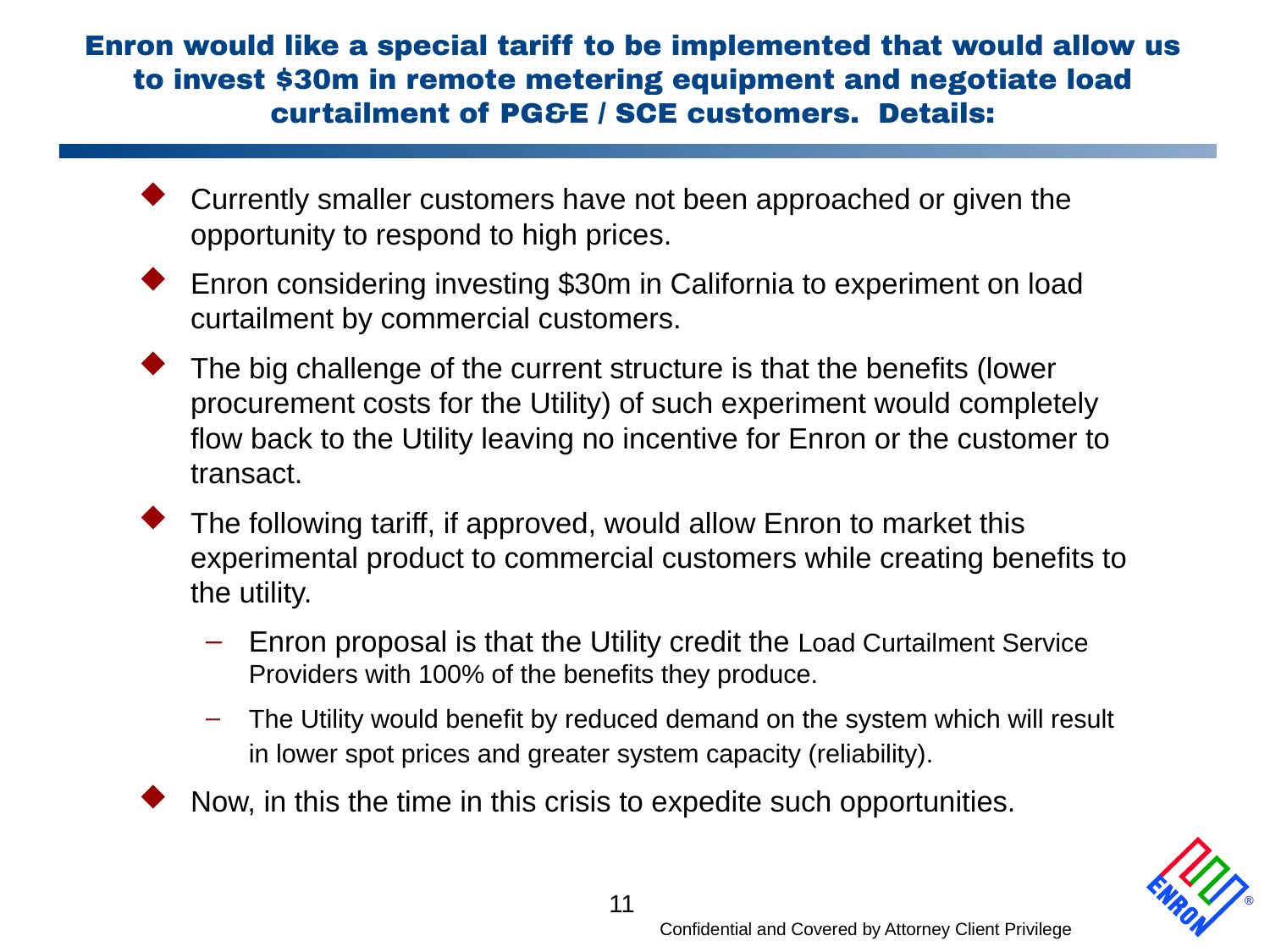

# Enron would like a special tariff to be implemented that would allow us to invest $30m in remote metering equipment and negotiate load curtailment of PG&E / SCE customers.  Details:
Currently smaller customers have not been approached or given the opportunity to respond to high prices.
Enron considering investing $30m in California to experiment on load curtailment by commercial customers.
The big challenge of the current structure is that the benefits (lower procurement costs for the Utility) of such experiment would completely flow back to the Utility leaving no incentive for Enron or the customer to transact.
The following tariff, if approved, would allow Enron to market this experimental product to commercial customers while creating benefits to the utility.
Enron proposal is that the Utility credit the Load Curtailment Service Providers with 100% of the benefits they produce.
The Utility would benefit by reduced demand on the system which will result in lower spot prices and greater system capacity (reliability).
Now, in this the time in this crisis to expedite such opportunities.
11